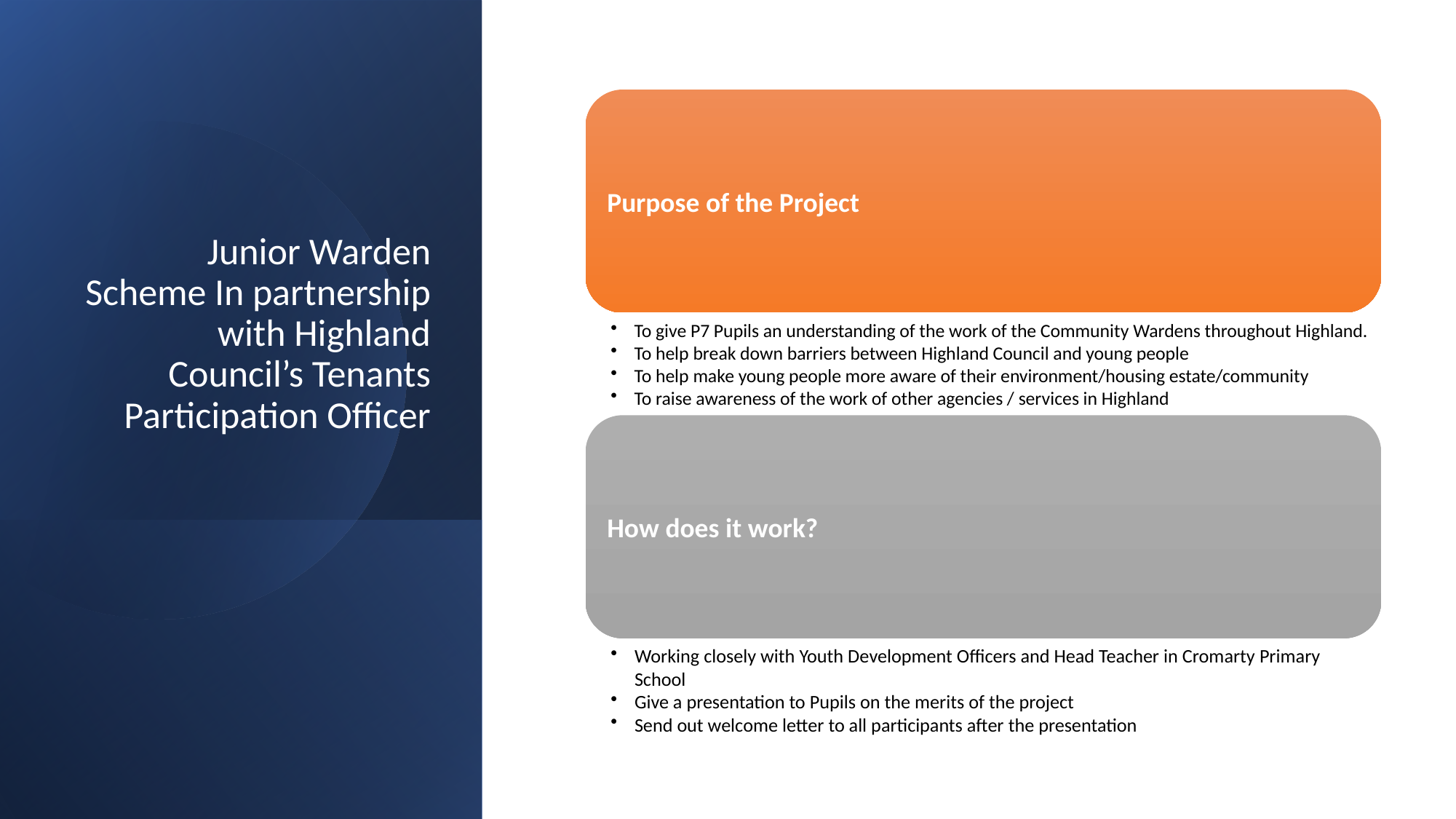

Purpose of the Project
To give P7 Pupils an understanding of the work of the Community Wardens throughout Highland.
To help break down barriers between Highland Council and young people
To help make young people more aware of their environment/housing estate/community
To raise awareness of the work of other agencies / services in Highland
How does it work?
Working closely with Youth Development Officers and Head Teacher in Cromarty Primary School
Give a presentation to Pupils on the merits of the project
Send out welcome letter to all participants after the presentation

# Junior Warden Scheme In partnership with Highland Council’s Tenants Participation Officer